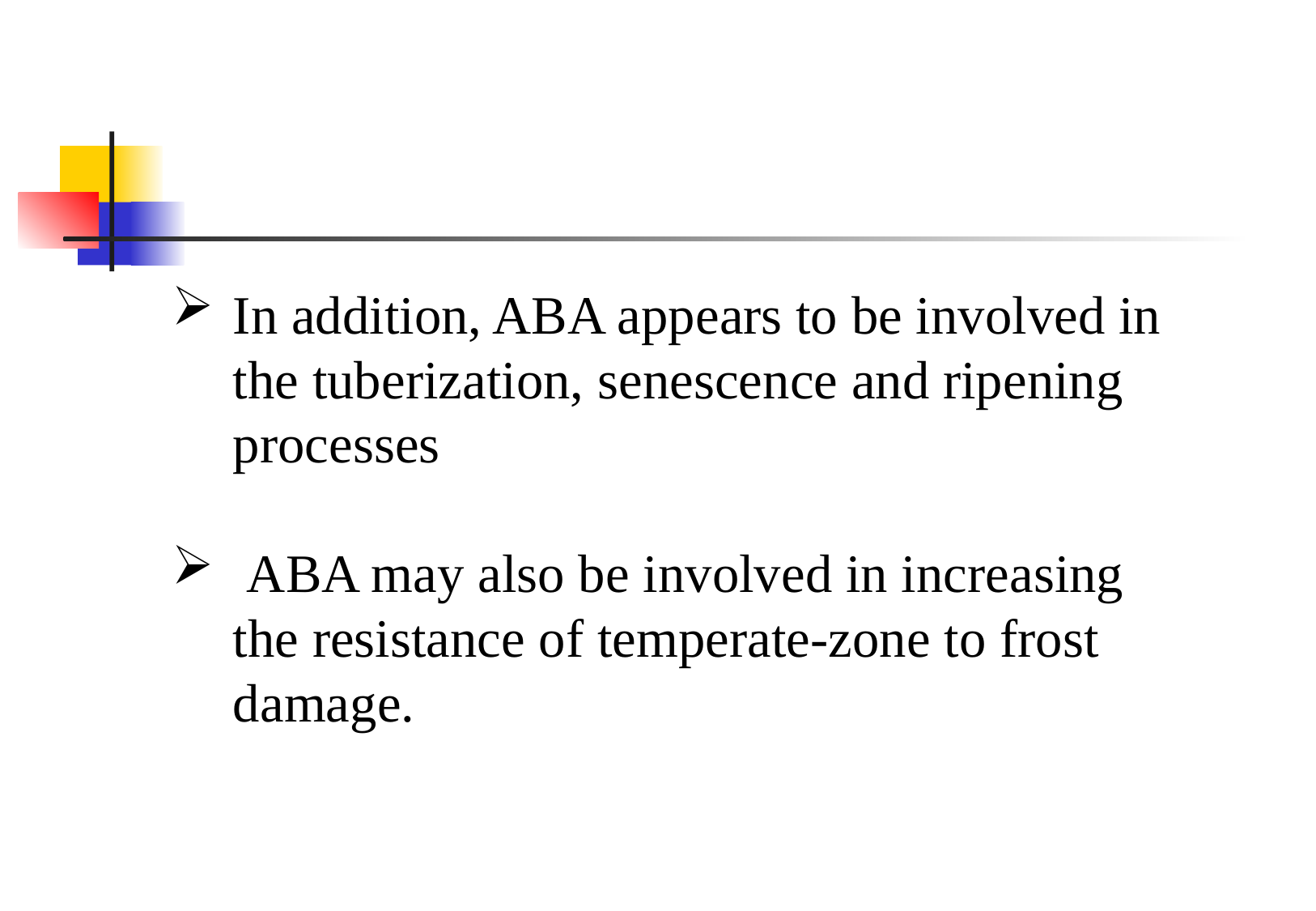

In addition, ABA appears to be involved in the tuberization, senescence and ripening processes

 ABA may also be involved in increasing the resistance of temperate-zone to frost damage.